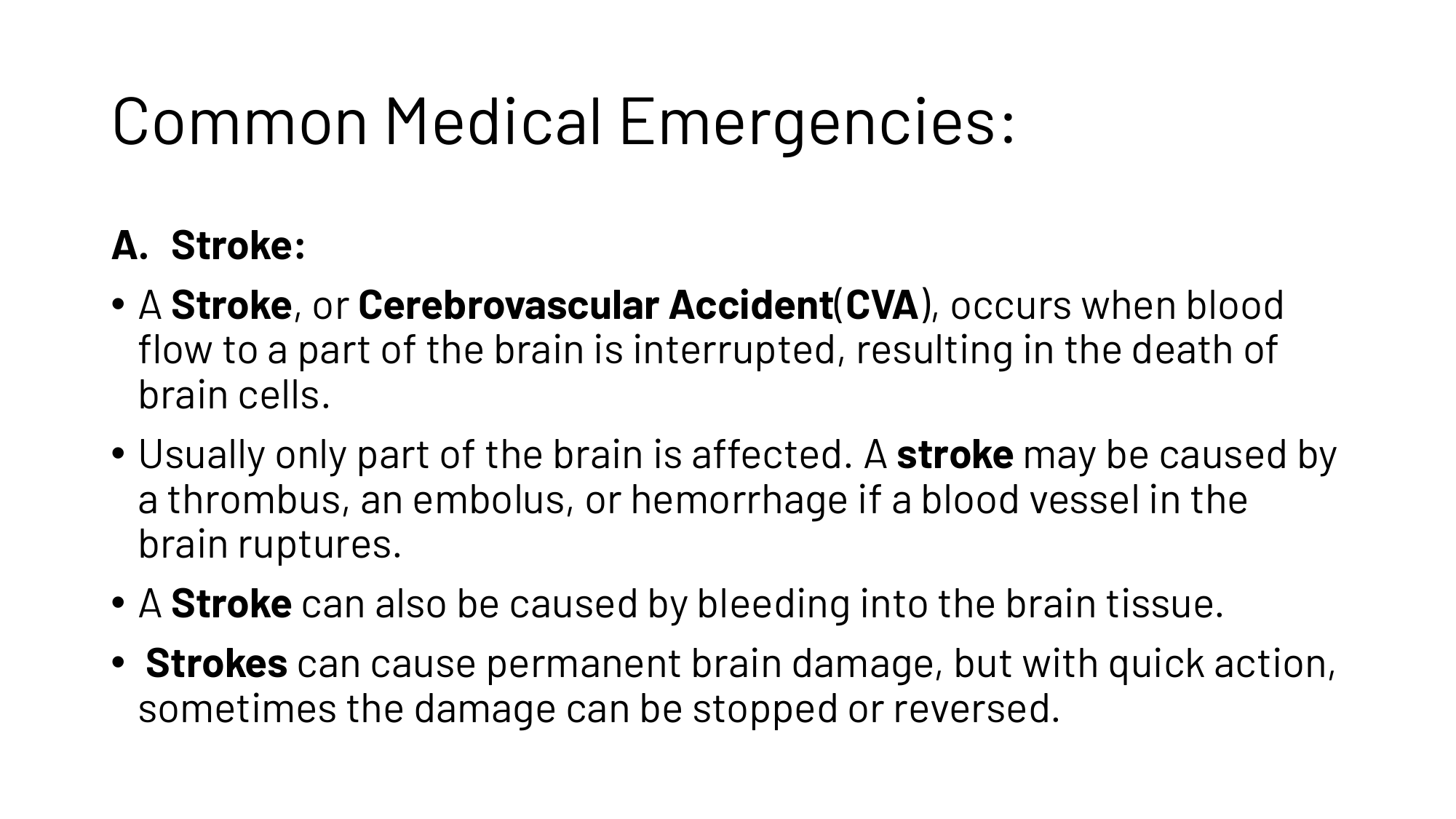

# Common Medical Emergencies:
Stroke:
A Stroke, or Cerebrovascular Accident(CVA), occurs when blood flow to a part of the brain is interrupted, resulting in the death of brain cells.
Usually only part of the brain is affected. A stroke may be caused by a thrombus, an embolus, or hemorrhage if a blood vessel in the brain ruptures.
A Stroke can also be caused by bleeding into the brain tissue.
 Strokes can cause permanent brain damage, but with quick action, sometimes the damage can be stopped or reversed.